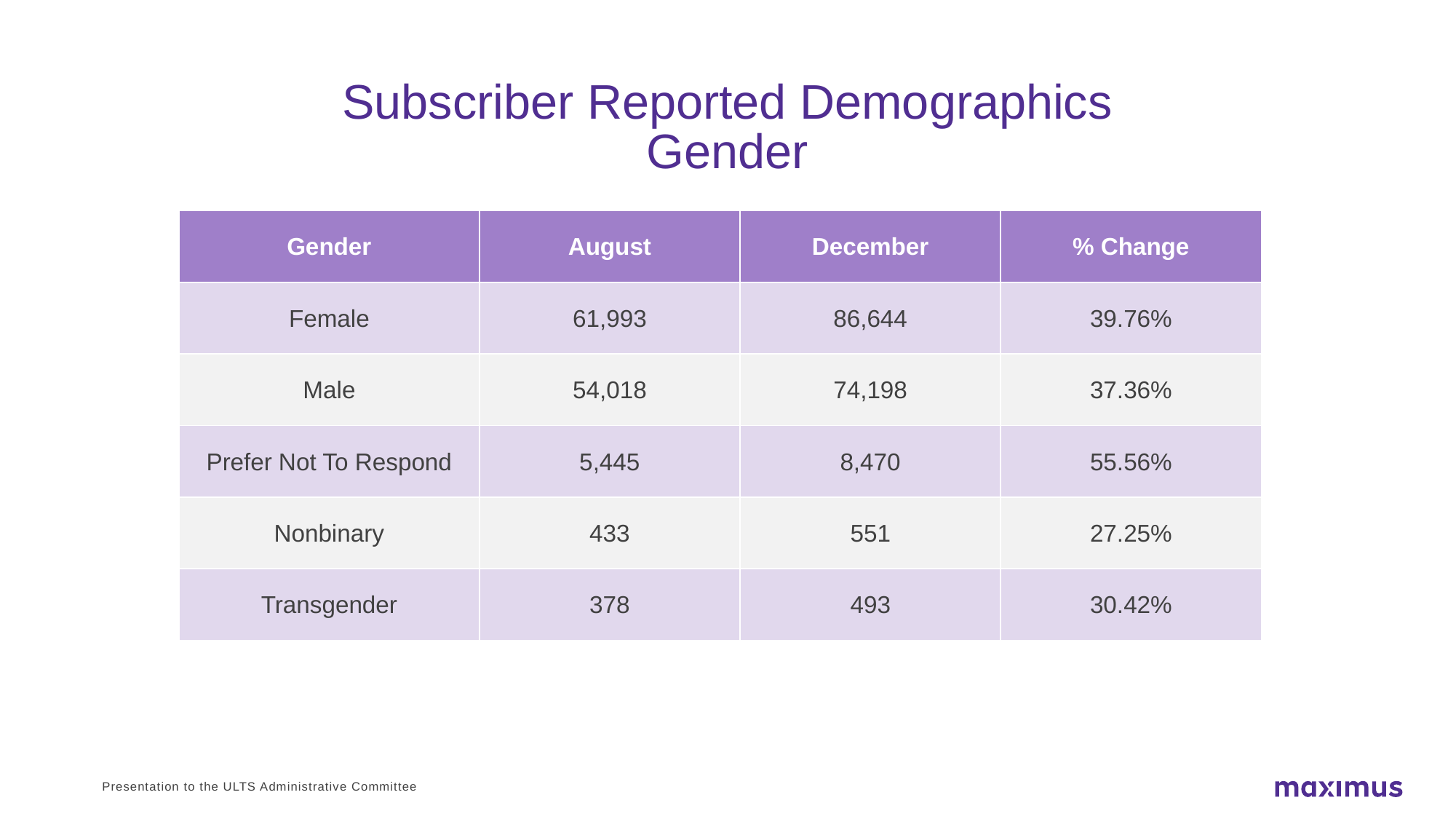

# Subscriber Reported Demographics Gender
| Gender | August | December | % Change |
| --- | --- | --- | --- |
| Female | 61,993 | 86,644 | 39.76% |
| Male | 54,018 | 74,198 | 37.36% |
| Prefer Not To Respond | 5,445 | 8,470 | 55.56% |
| Nonbinary | 433 | 551 | 27.25% |
| Transgender | 378 | 493 | 30.42% |